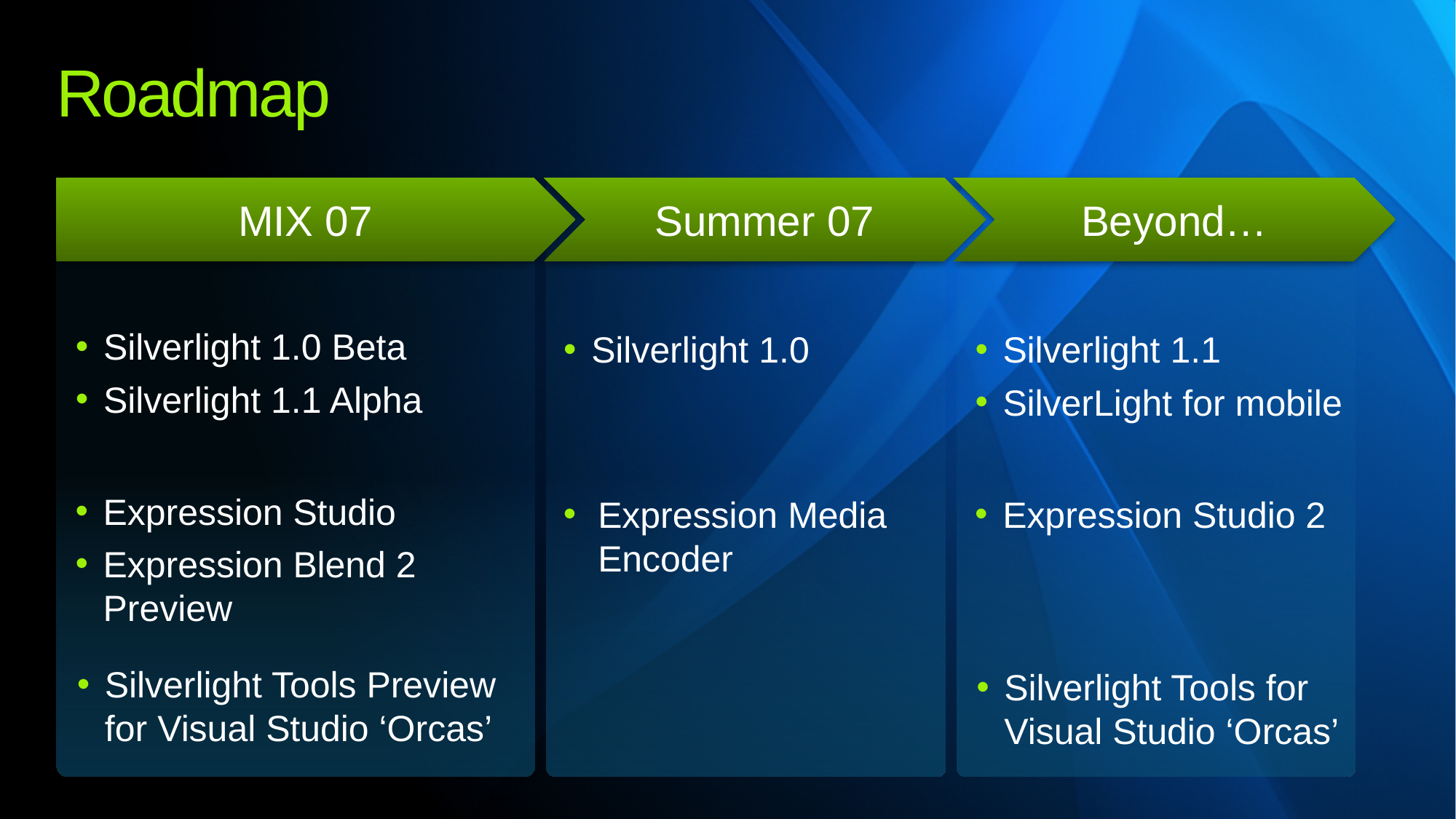

# Roadmap

MIX 07
Summer 07
Beyond…
Silverlight 1.0 Beta
Silverlight 1.1 Alpha
Silverlight 1.0
Silverlight 1.1
SilverLight for mobile
Expression Studio
Expression Blend 2 Preview
Expression Media
Encoder
Expression Studio 2
Silverlight Tools Preview for Visual Studio ‘Orcas’
Silverlight Tools for
Visual Studio ‘Orcas’